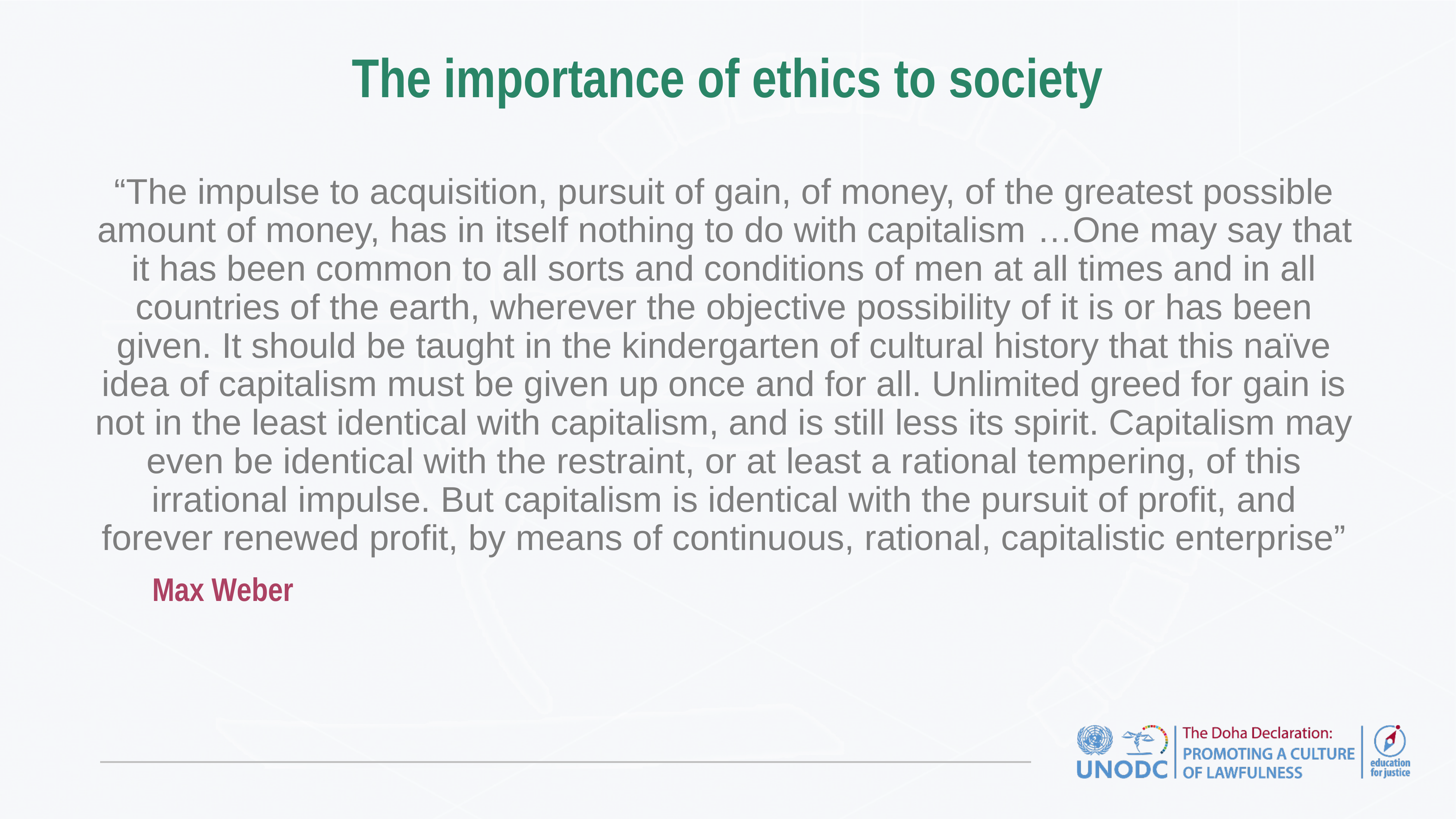

# The importance of ethics to society
“The impulse to acquisition, pursuit of gain, of money, of the greatest possible amount of money, has in itself nothing to do with capitalism …One may say that it has been common to all sorts and conditions of men at all times and in all countries of the earth, wherever the objective possibility of it is or has been given. It should be taught in the kindergarten of cultural history that this naïve idea of capitalism must be given up once and for all. Unlimited greed for gain is not in the least identical with capitalism, and is still less its spirit. Capitalism may even be identical with the restraint, or at least a rational tempering, of this irrational impulse. But capitalism is identical with the pursuit of profit, and forever renewed profit, by means of continuous, rational, capitalistic enterprise”
										 Max Weber